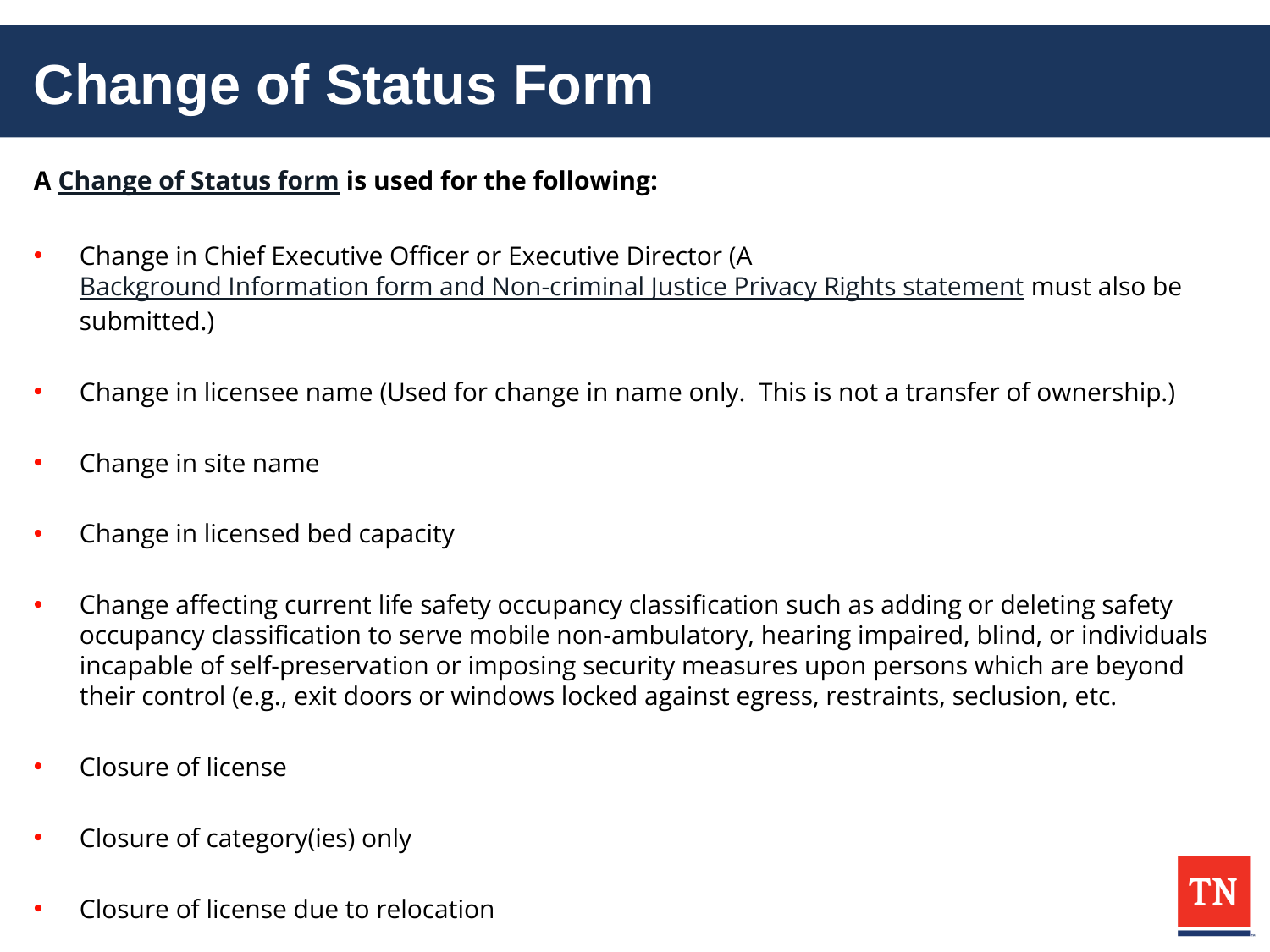

# Change of Status Form
A Change of Status form is used for the following:

Change in Chief Executive Officer or Executive Director (A Background Information form and Non-criminal Justice Privacy Rights statement must also be submitted.)

Change in licensee name (Used for change in name only.  This is not a transfer of ownership.)

Change in site name

Change in licensed bed capacity

Change affecting current life safety occupancy classification such as adding or deleting safety occupancy classification to serve mobile non-ambulatory, hearing impaired, blind, or individuals incapable of self-preservation or imposing security measures upon persons which are beyond their control (e.g., exit doors or windows locked against egress, restraints, seclusion, etc.

Closure of license

Closure of category(ies) only

Closure of license due to relocation